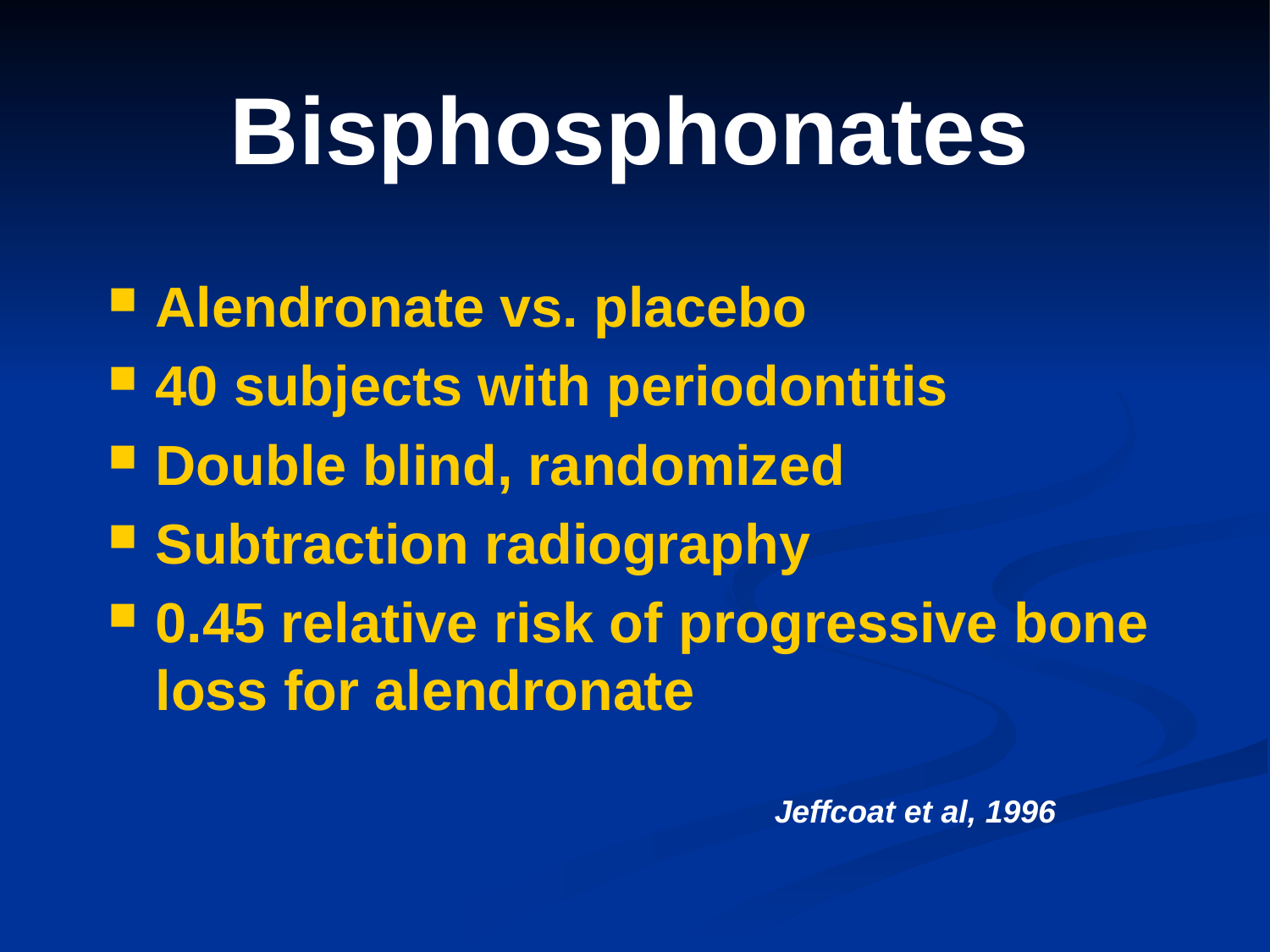

Bisphosphonates
Alendronate vs. placebo
40 subjects with periodontitis
Double blind, randomized
Subtraction radiography
0.45 relative risk of progressive bone loss for alendronate
Jeffcoat et al, 1996